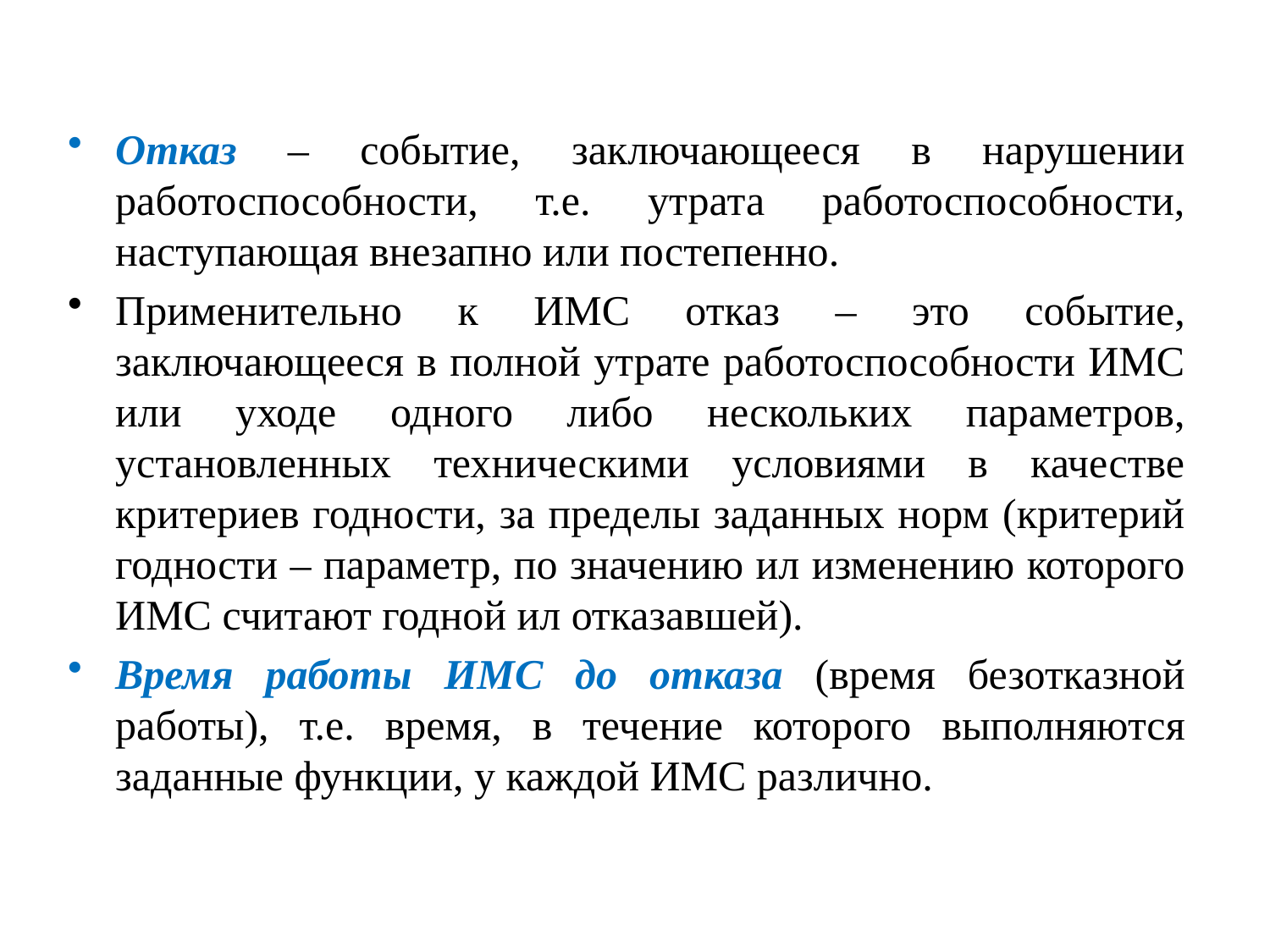

Отказ – событие, заключающееся в нарушении работоспособности, т.е. утрата работоспособности, наступающая внезапно или постепенно.
Применительно к ИМС отказ – это событие, заключающееся в полной утрате работоспособности ИМС или уходе одного либо нескольких параметров, установленных техническими условиями в качестве критериев годности, за пределы заданных норм (критерий годности – параметр, по значению ил изменению которого ИМС считают годной ил отказавшей).
Время работы ИМС до отказа (время безотказной работы), т.е. время, в течение которого выполняются заданные функции, у каждой ИМС различно.